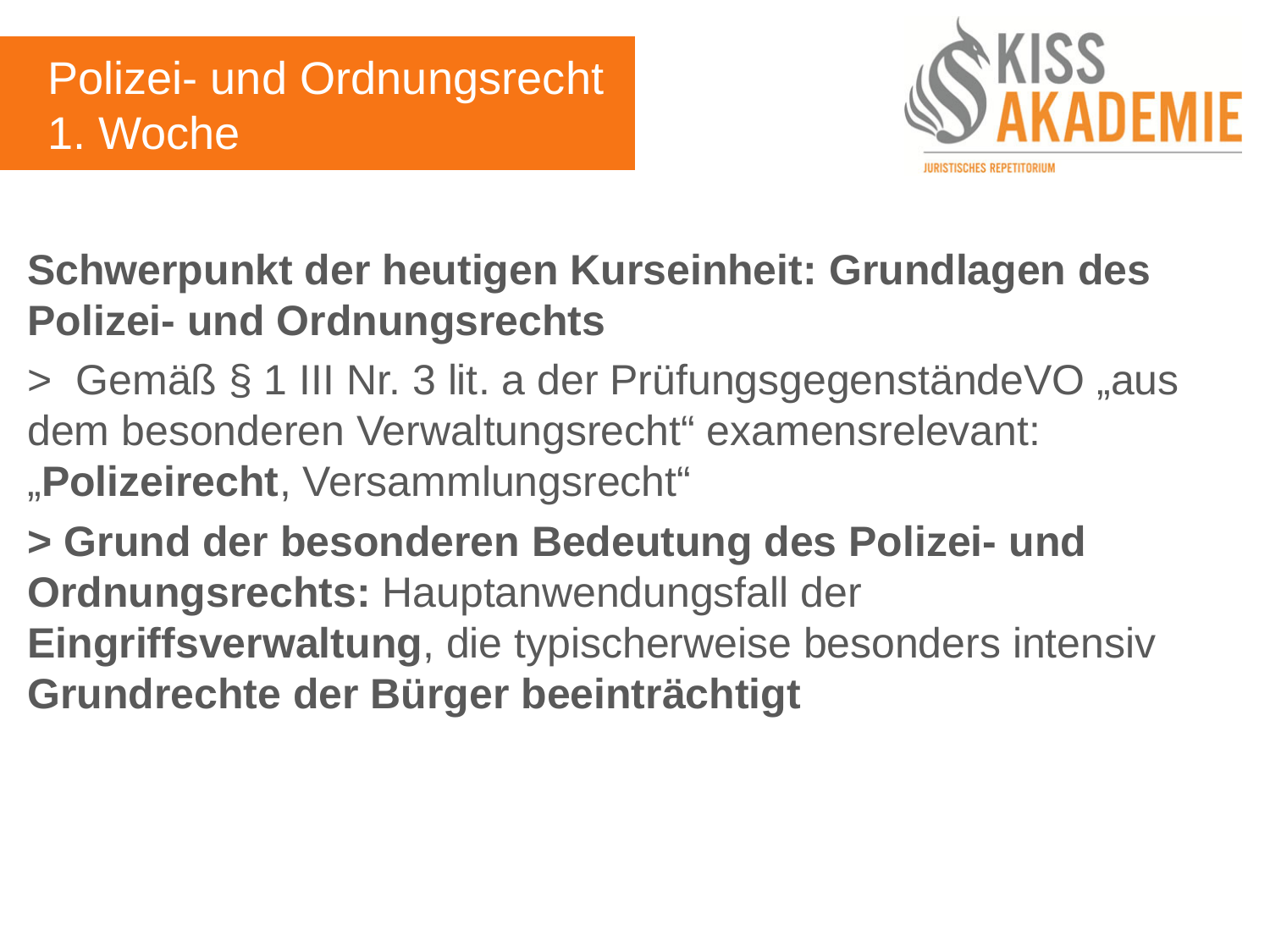

Polizei- und Ordnungsrecht
1. Woche
Schwerpunkt der heutigen Kurseinheit: Grundlagen des Polizei- und Ordnungsrechts
>  Gemäß § 1 III Nr. 3 lit. a der PrüfungsgegenständeVO „aus dem besonderen Verwaltungsrecht“ examensrelevant: „Polizeirecht, Versammlungsrecht“
> Grund der besonderen Bedeutung des Polizei- und Ordnungsrechts: Hauptanwendungsfall der Eingriffsverwaltung, die typischerweise besonders intensiv Grundrechte der Bürger beeinträchtigt